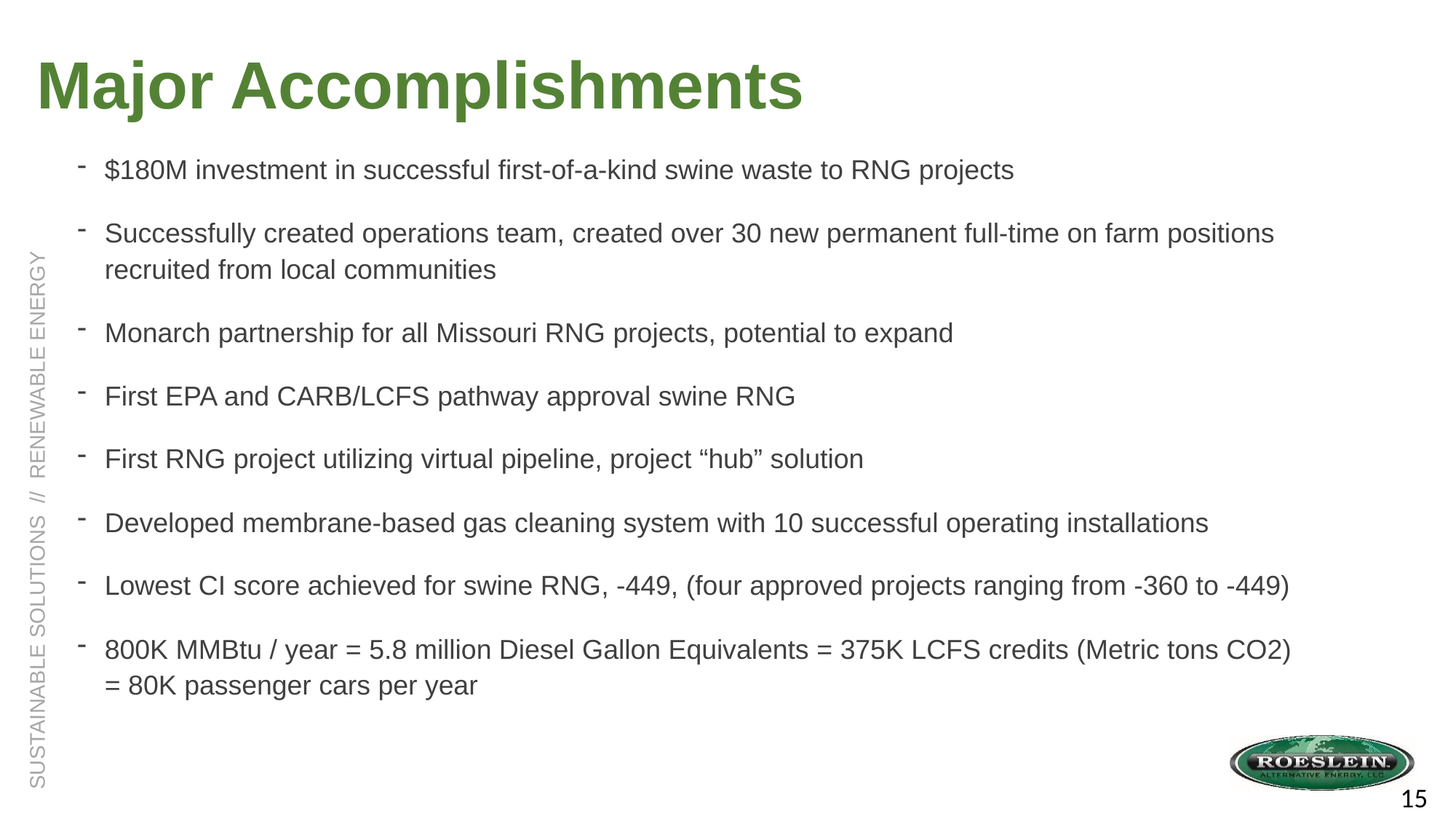

# Major Accomplishments
$180M investment in successful first-of-a-kind swine waste to RNG projects
Successfully created operations team, created over 30 new permanent full-time on farm positions recruited from local communities
Monarch partnership for all Missouri RNG projects, potential to expand
First EPA and CARB/LCFS pathway approval swine RNG
First RNG project utilizing virtual pipeline, project “hub” solution
Developed membrane-based gas cleaning system with 10 successful operating installations
Lowest CI score achieved for swine RNG, -449, (four approved projects ranging from -360 to -449)
800K MMBtu / year = 5.8 million Diesel Gallon Equivalents = 375K LCFS credits (Metric tons CO2) = 80K passenger cars per year
15